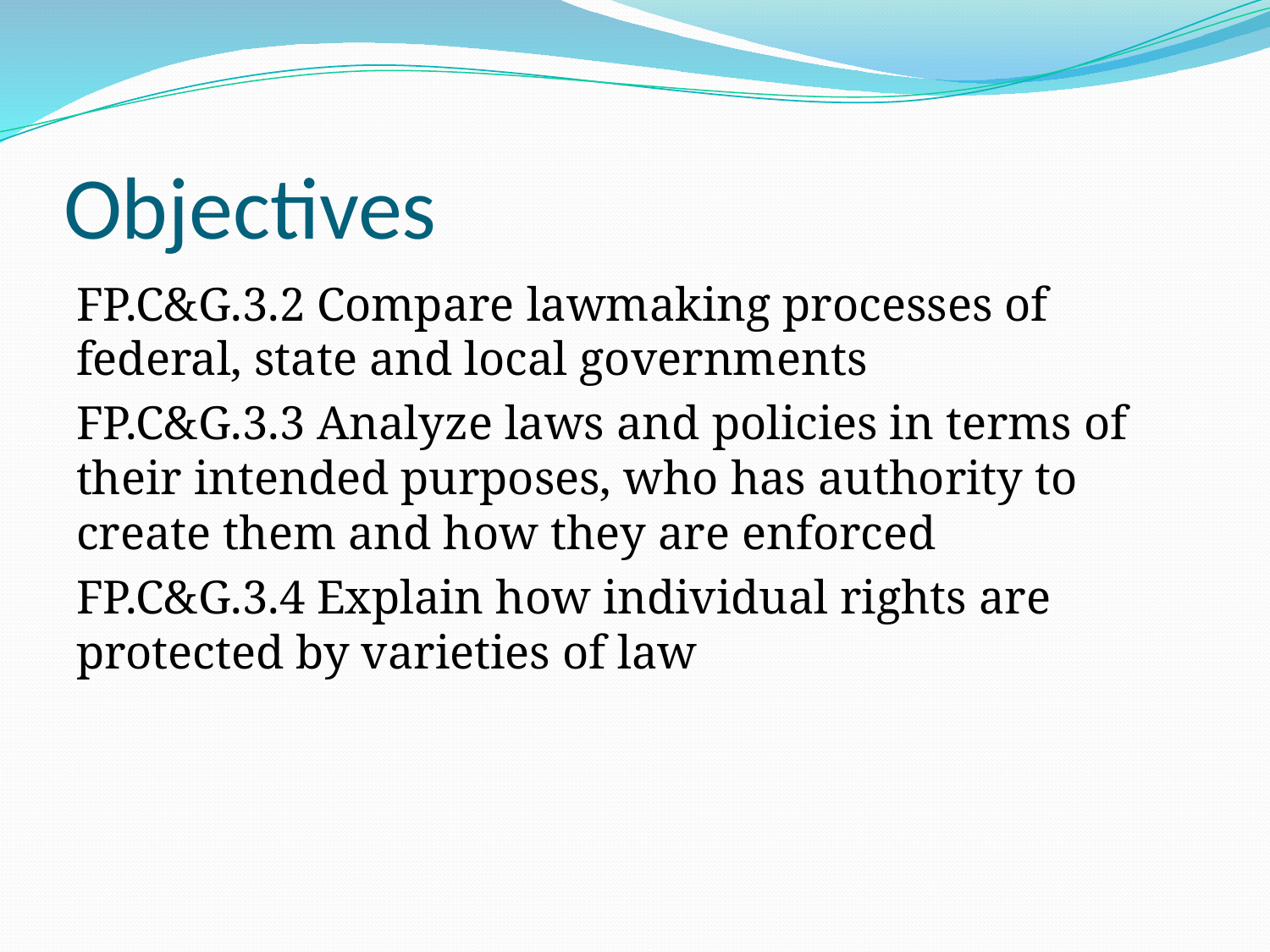

# Objectives
FP.C&G.3.2 Compare lawmaking processes of federal, state and local governments
FP.C&G.3.3 Analyze laws and policies in terms of their intended purposes, who has authority to create them and how they are enforced
FP.C&G.3.4 Explain how individual rights are protected by varieties of law